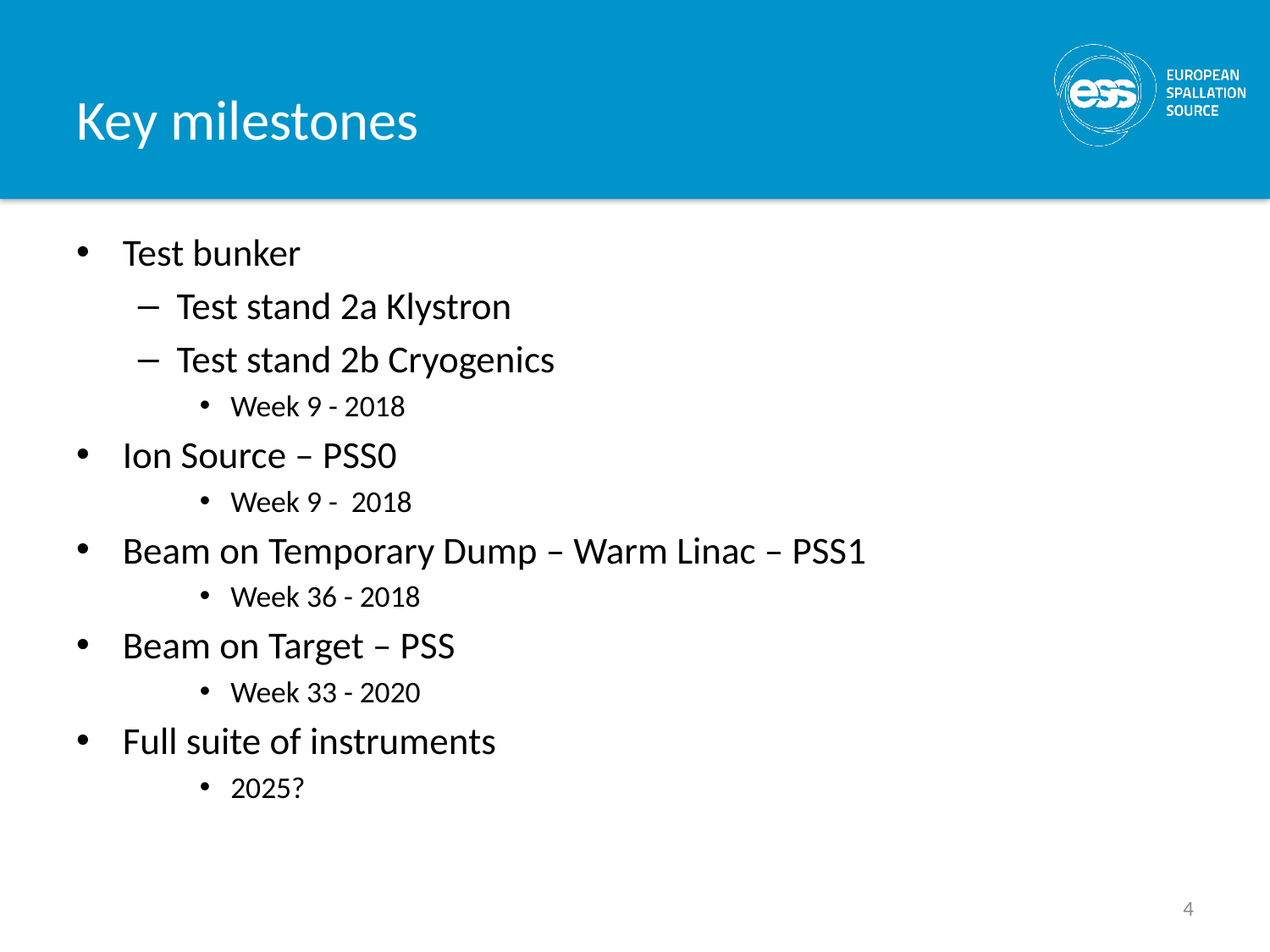

# Key milestones
Test bunker
Test stand 2a Klystron
Test stand 2b Cryogenics
Week 9 - 2018
Ion Source – PSS0
Week 9 -  2018
Beam on Temporary Dump – Warm Linac – PSS1
Week 36 - 2018
Beam on Target – PSS
Week 33 - 2020
Full suite of instruments
2025?
4